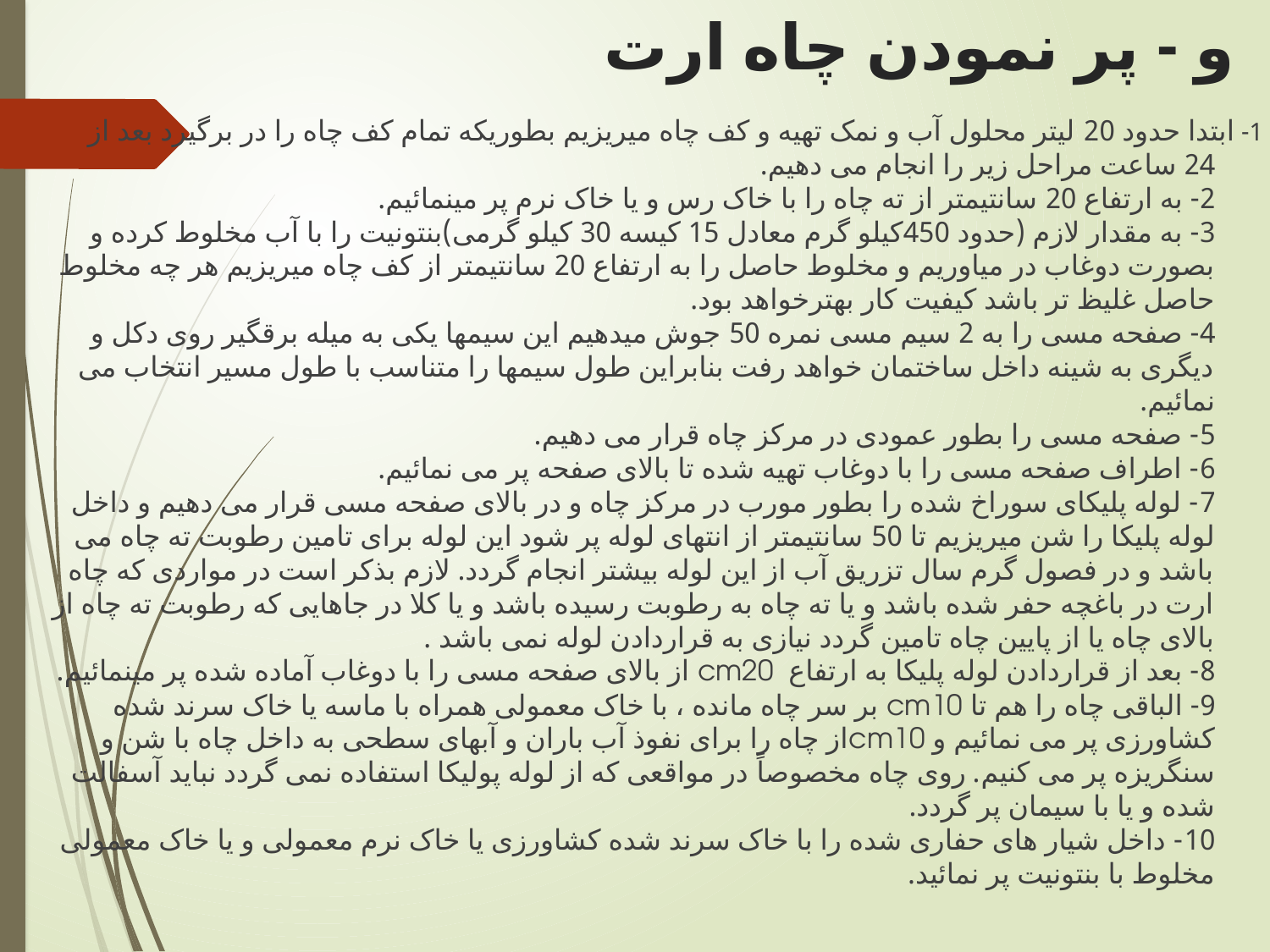

# و - پر نمودن چاه ارت
1- ابتدا حدود 20 لیتر محلول آب و نمک تهیه و کف چاه میریزیم بطوریکه تمام کف چاه را در برگیرد بعد از 24 ساعت مراحل زیر را انجام می دهیم.
2- به ارتفاع 20 سانتیمتر از ته چاه را با خاک رس و یا خاک نرم پر مینمائیم.
3- به مقدار لازم (حدود 450کیلو گرم معادل 15 کیسه 30 کیلو گرمی)بنتونیت را با آب مخلوط کرده و بصورت دوغاب در میاوریم و مخلوط حاصل را به ارتفاع 20 سانتیمتر از کف چاه میریزیم هر چه مخلوط حاصل غلیظ تر باشد کیفیت کار بهترخواهد بود.
4- صفحه مسی را به 2 سیم مسی نمره 50 جوش میدهیم این سیمها یکی به میله برقگیر روی دکل و دیگری به شینه داخل ساختمان خواهد رفت بنابراین طول سیمها را متناسب با طول مسیر انتخاب می نمائیم.
5- صفحه مسی را بطور عمودی در مرکز چاه قرار می دهیم.
6- اطراف صفحه مسی را با دوغاب تهیه شده تا بالای صفحه پر می نمائیم.
7- لوله پلیکای سوراخ شده را بطور مورب در مرکز چاه و در بالای صفحه مسی قرار می دهیم و داخل لوله پلیکا را شن میریزیم تا 50 سانتیمتر از انتهای لوله پر شود این لوله برای تامین رطوبت ته چاه می باشد و در فصول گرم سال تزریق آب از این لوله بیشتر انجام گردد. لازم بذکر است در مواردی که چاه ارت در باغچه حفر شده باشد و یا ته چاه به رطوبت رسیده باشد و یا کلا در جاهایی که رطوبت ته چاه از بالای چاه یا از پایین چاه تامین گردد نیازی به قراردادن لوله نمی باشد .
8- بعد از قراردادن لوله پلیکا به ارتفاع  cm20 از بالای صفحه مسی را با دوغاب آماده شده پر مینمائیم.
9- الباقی چاه را هم تا cm10 بر سر چاه مانده ، با خاک معمولی همراه با ماسه یا خاک سرند شده کشاورزی پر می نمائیم و cm10از چاه را برای نفوذ آب باران و آبهای سطحی به داخل چاه با شن و سنگریزه پر می کنیم. روی چاه مخصوصاً در مواقعی که از لوله پولیکا استفاده نمی گردد نباید آسفالت شده و یا با سیمان پر گردد.
10- داخل شیار های حفاری شده را با خاک سرند شده کشاورزی یا خاک نرم معمولی و یا خاک معمولی مخلوط با بنتونیت پر نمائید.